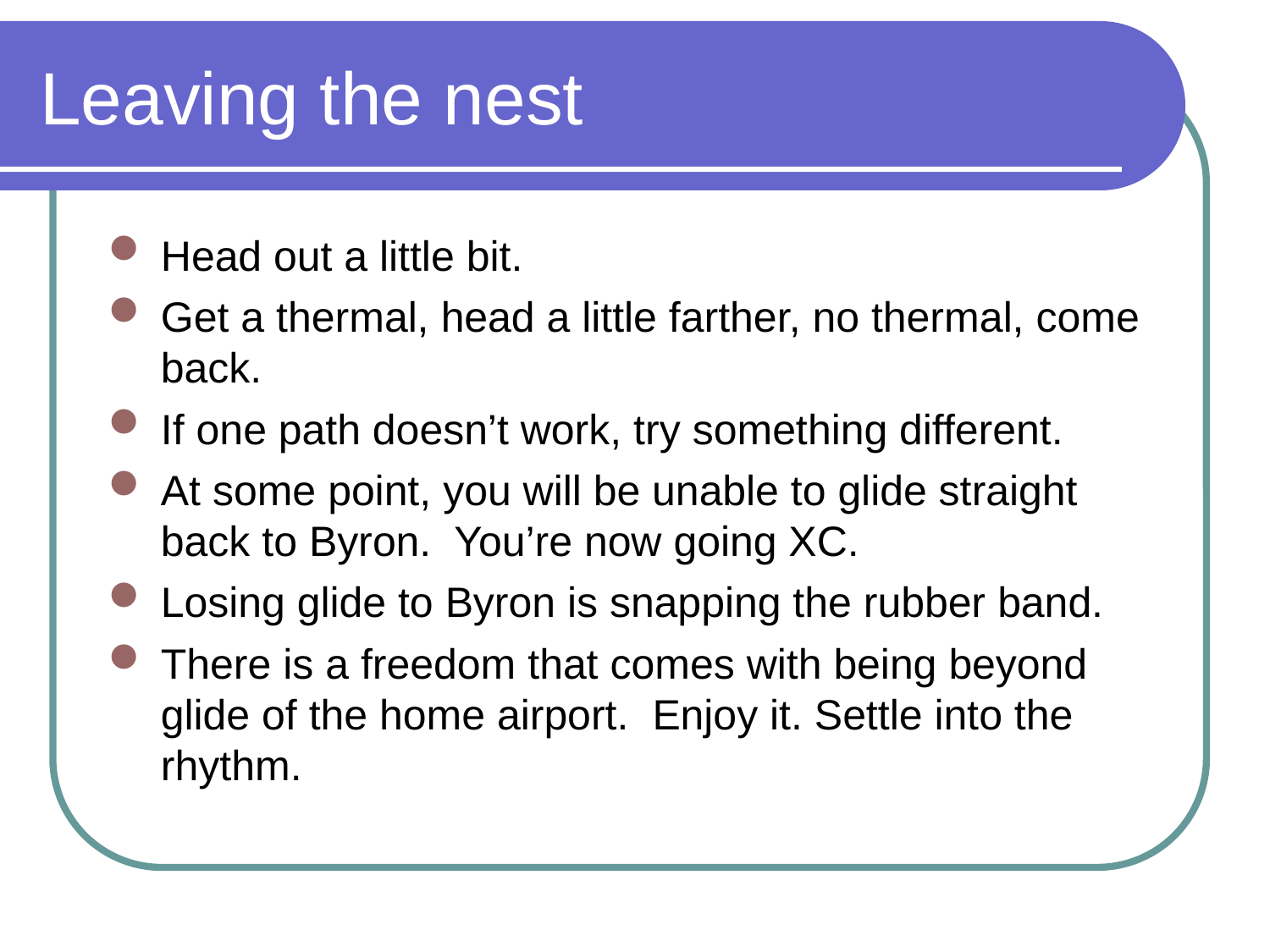

# Leaving the nest
Head out a little bit.
Get a thermal, head a little farther, no thermal, come back.
If one path doesn’t work, try something different.
At some point, you will be unable to glide straight back to Byron.  You’re now going XC.
Losing glide to Byron is snapping the rubber band.
There is a freedom that comes with being beyond glide of the home airport.  Enjoy it. Settle into the rhythm.